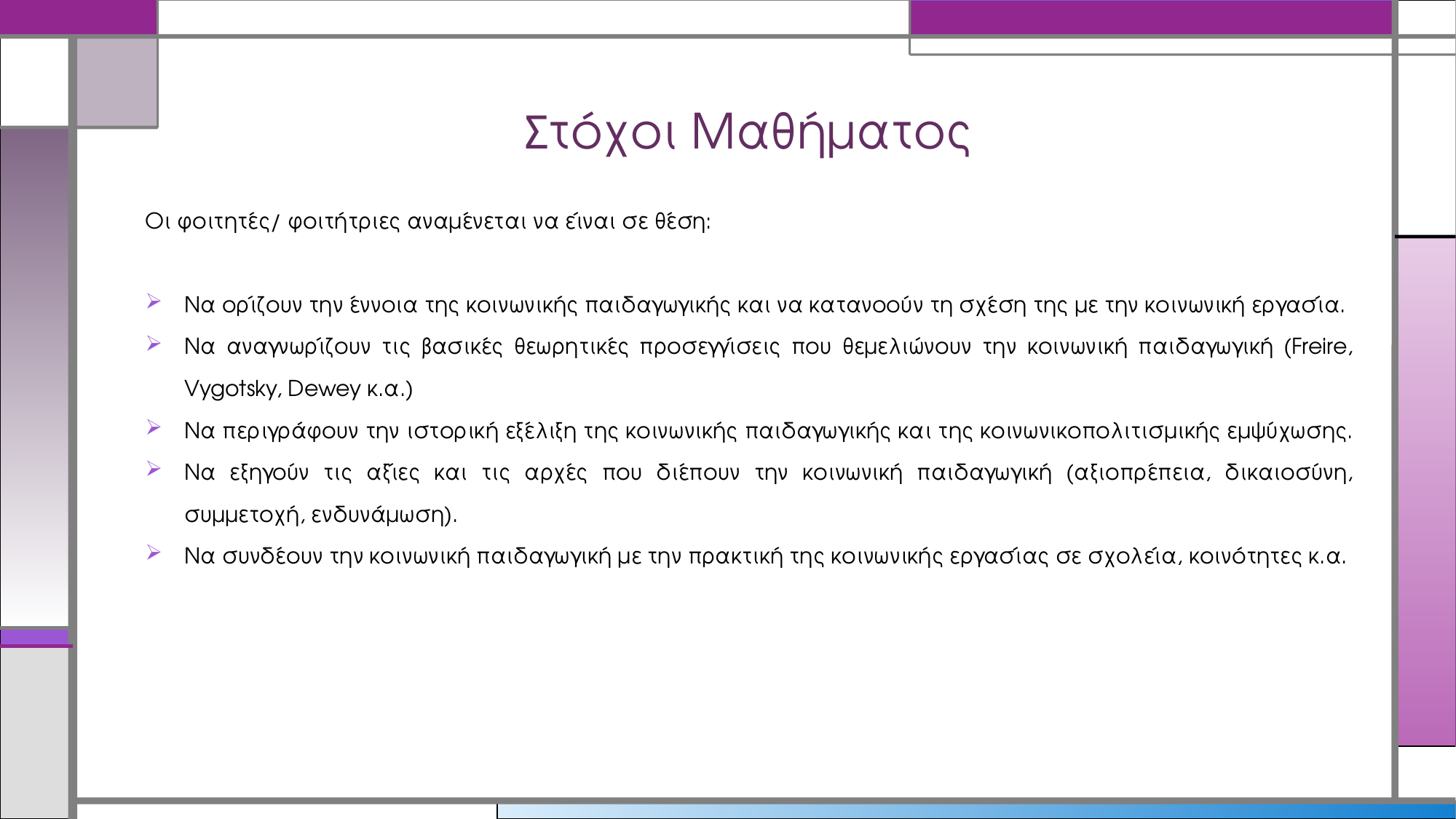

# Στόχοι Μαθήματος
Οι φοιτητές/ φοιτήτριες αναμένεται να είναι σε θέση:

Να ορίζουν την έννοια της κοινωνικής παιδαγωγικής και να κατανοούν τη σχέση της με την κοινωνική εργασία.
Να αναγνωρίζουν τις βασικές θεωρητικές προσεγγίσεις που θεμελιώνουν την κοινωνική παιδαγωγική (Freire, Vygotsky, Dewey κ.α.)
Να περιγράφουν την ιστορική εξέλιξη της κοινωνικής παιδαγωγικής και της κοινωνικοπολιτισμικής εμψύχωσης.
Να εξηγούν τις αξίες και τις αρχές που διέπουν την κοινωνική παιδαγωγική (αξιοπρέπεια, δικαιοσύνη, συμμετοχή, ενδυνάμωση).
Να συνδέουν την κοινωνική παιδαγωγική με την πρακτική της κοινωνικής εργασίας σε σχολεία, κοινότητες κ.α.